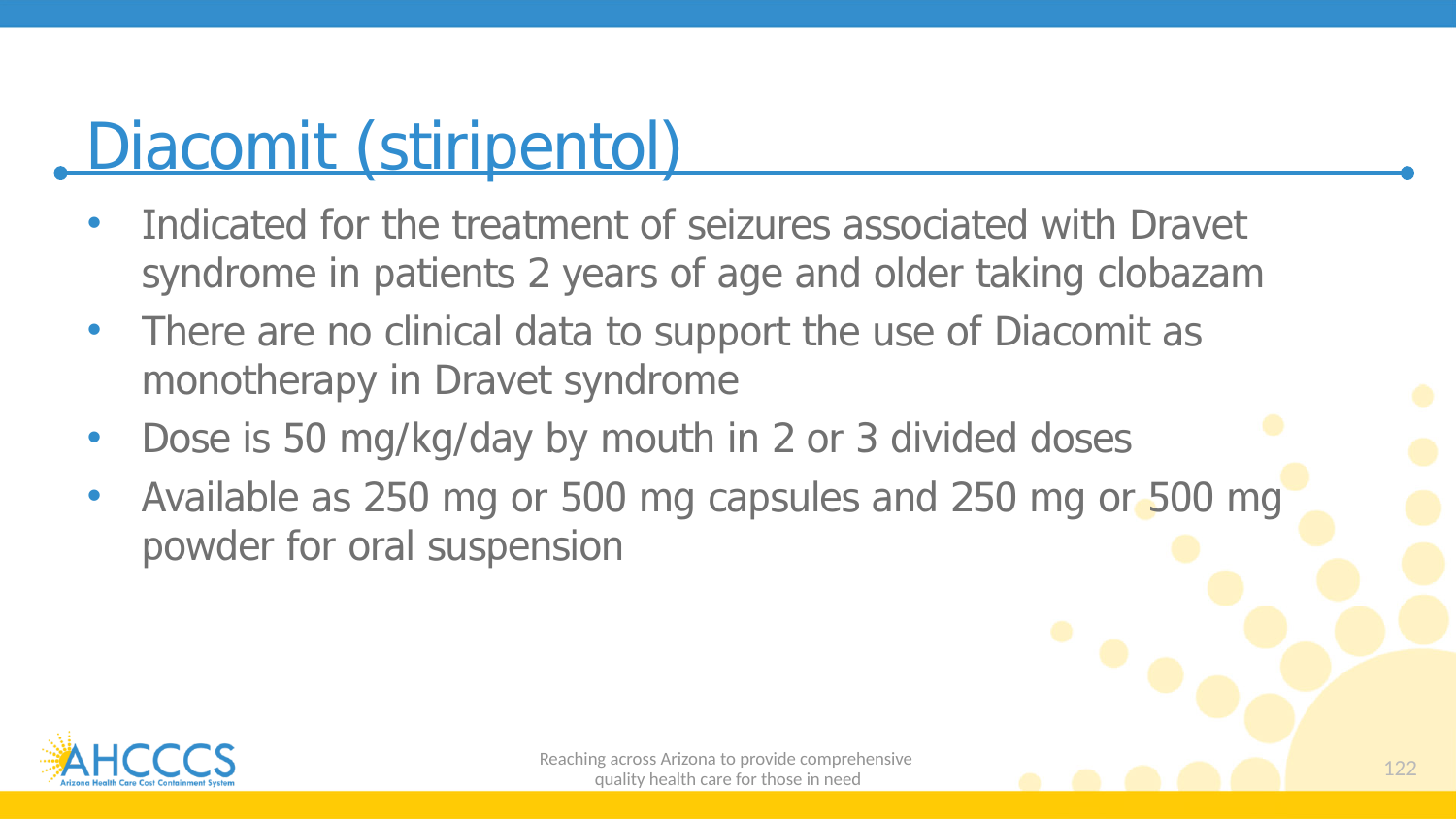

# Diacomit (stiripentol)
Indicated for the treatment of seizures associated with Dravet syndrome in patients 2 years of age and older taking clobazam
There are no clinical data to support the use of Diacomit as monotherapy in Dravet syndrome
Dose is 50 mg/kg/day by mouth in 2 or 3 divided doses
Available as 250 mg or 500 mg capsules and 250 mg or 500 mg powder for oral suspension

Reaching across Arizona to provide comprehensive
quality health care for those in need
122